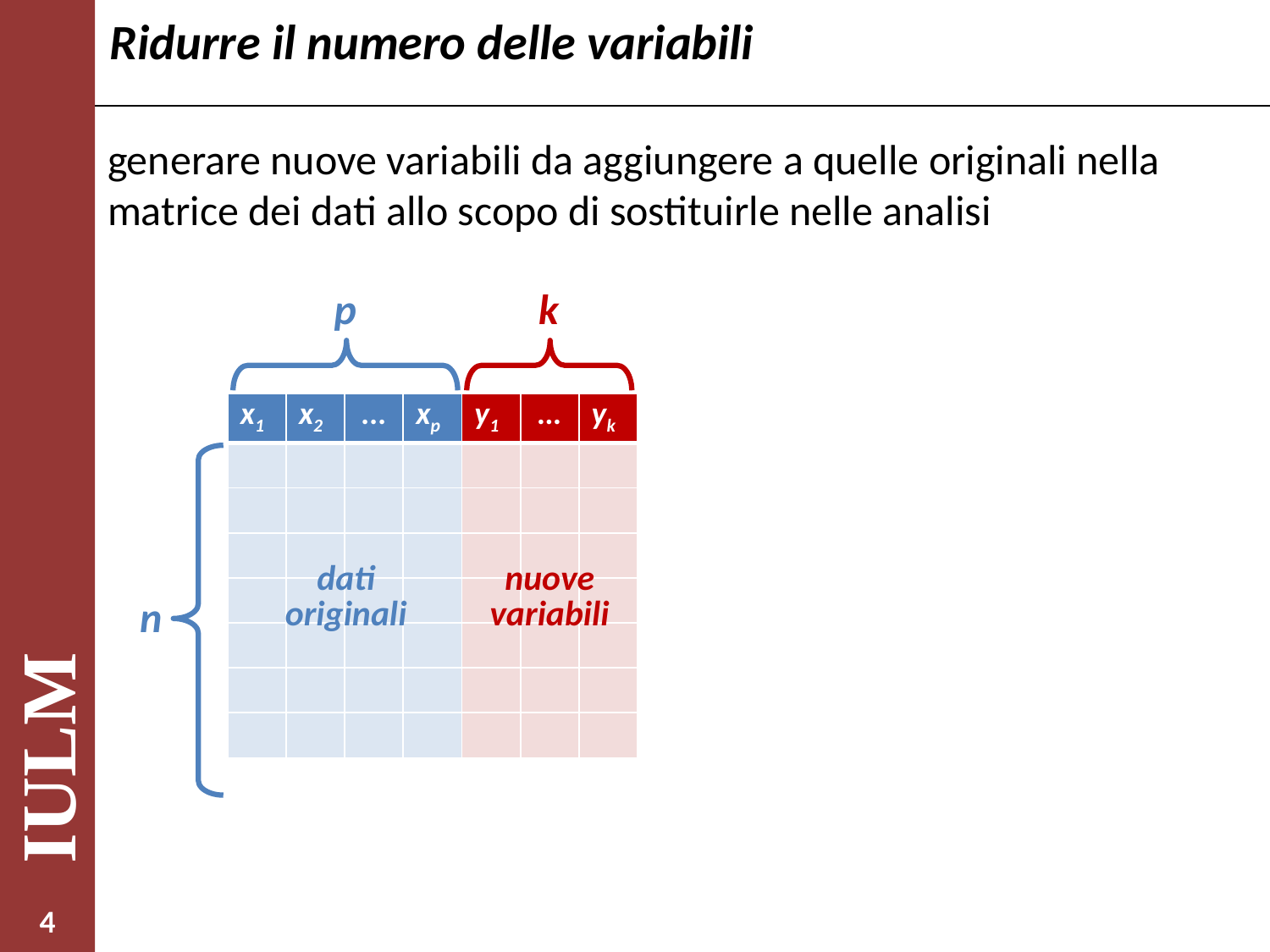

# Ridurre il numero delle variabili
generare nuove variabili da aggiungere a quelle originali nella matrice dei dati allo scopo di sostituirle nelle analisi

p
k

| x1 | x2 | ... | xp | y1 | … | yk |
| --- | --- | --- | --- | --- | --- | --- |
|  |  |  |  |  |  |  |
|  |  |  |  |  |  |  |
|  |  |  |  |  |  |  |
|  |  |  |  |  |  |  |
|  |  |  |  |  |  |  |
|  |  |  |  |  |  |  |
|  |  |  |  |  |  |  |

dati originali
nuove variabili
n